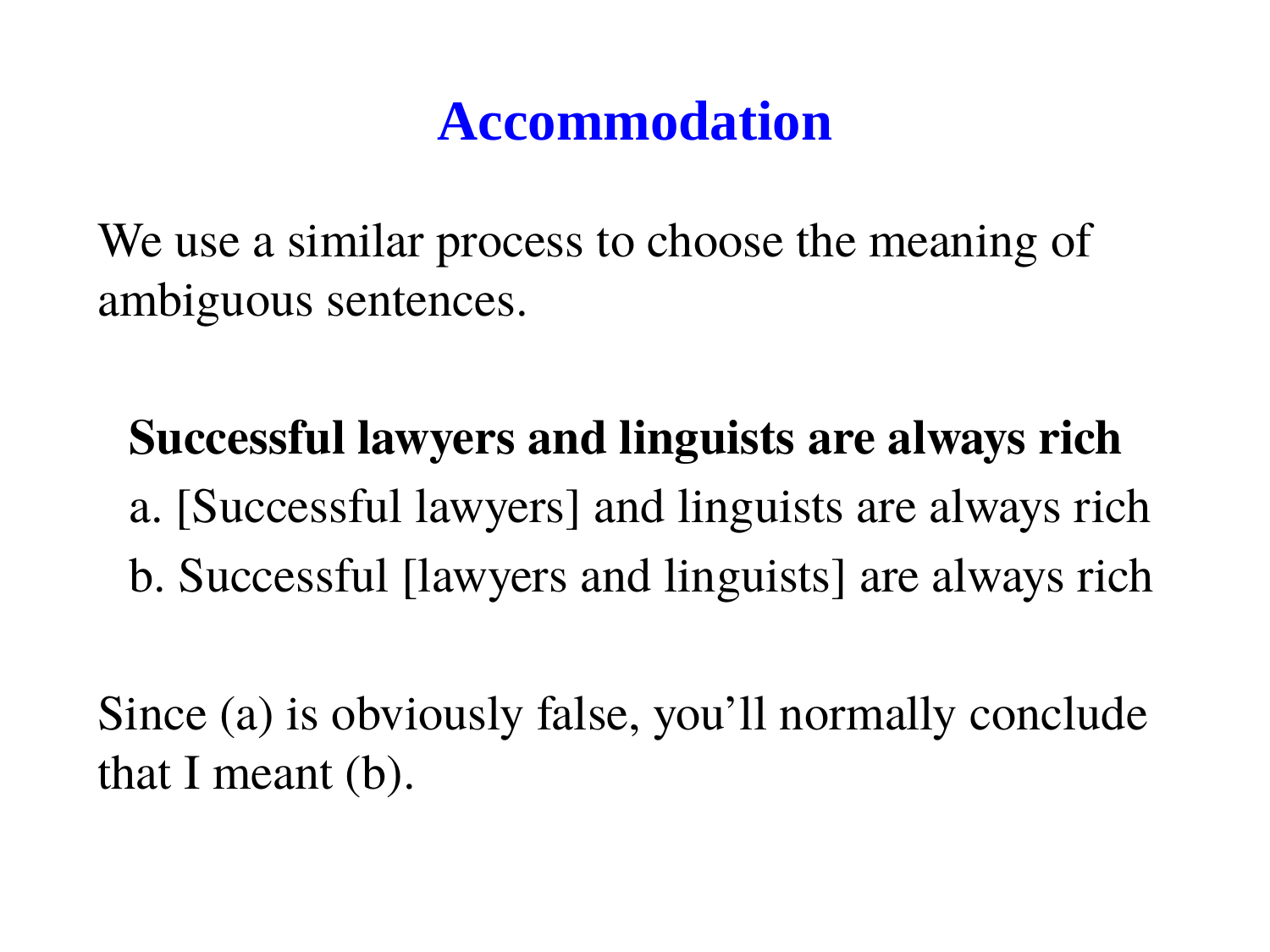

# Accommodation
We use a similar process to choose the meaning of ambiguous sentences.

Successful lawyers and linguists are always rich
a. [Successful lawyers] and linguists are always rich
b. Successful [lawyers and linguists] are always rich

Since (a) is obviously false, you’ll normally conclude that I meant (b).